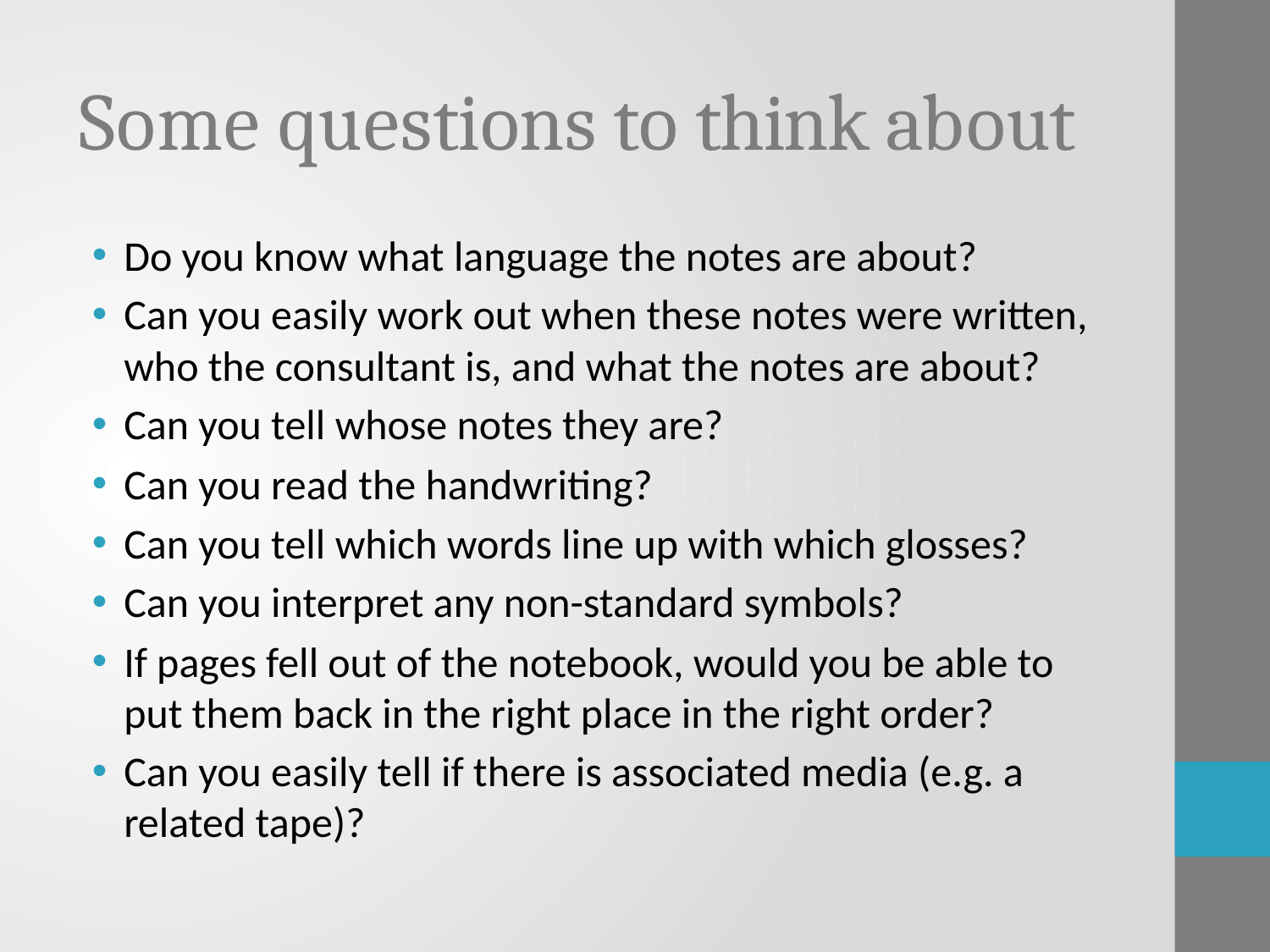

# Some questions to think about
Do you know what language the notes are about?
Can you easily work out when these notes were written, who the consultant is, and what the notes are about?
Can you tell whose notes they are?
Can you read the handwriting?
Can you tell which words line up with which glosses?
Can you interpret any non-standard symbols?
If pages fell out of the notebook, would you be able to put them back in the right place in the right order?
Can you easily tell if there is associated media (e.g. a related tape)?